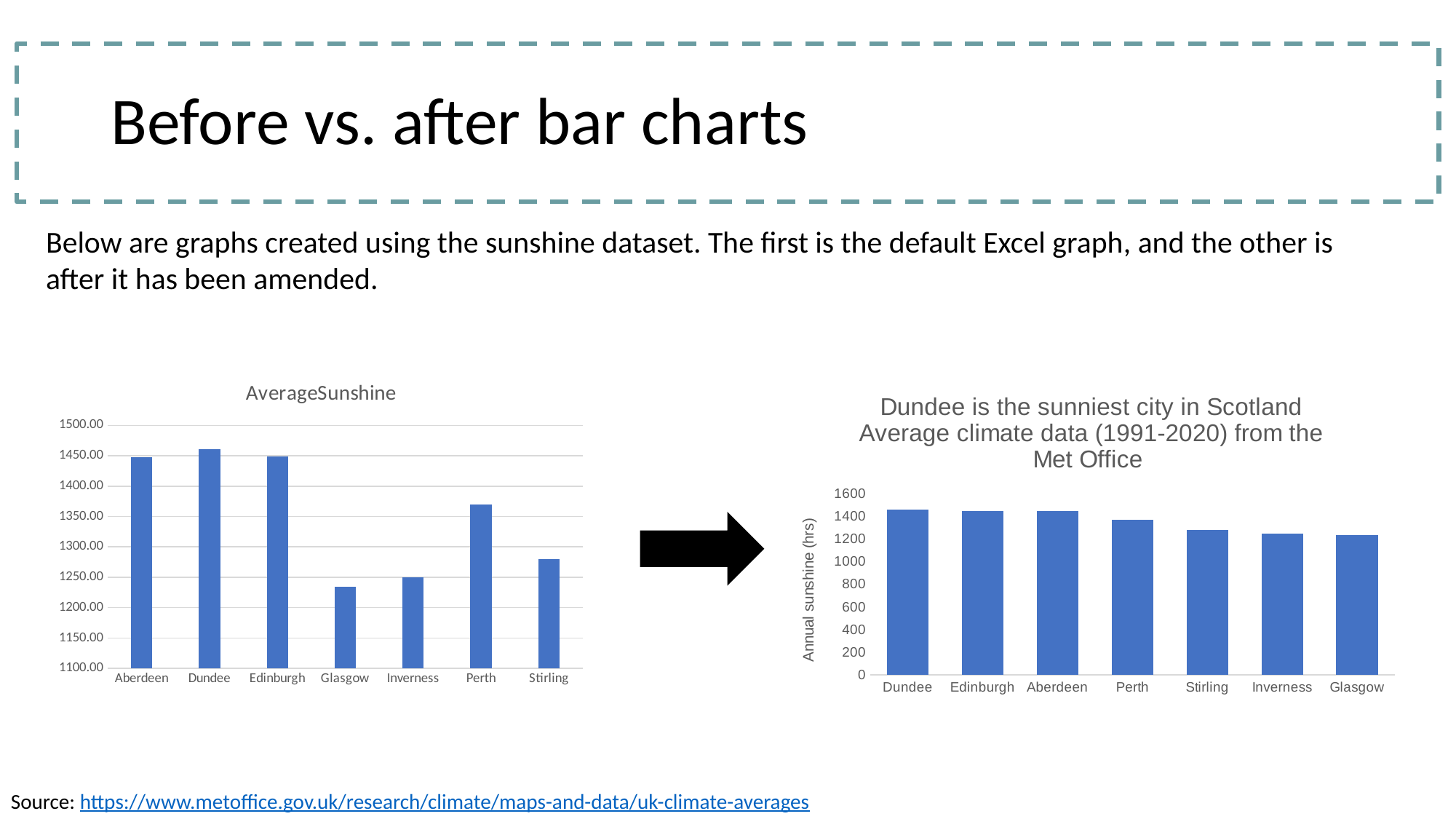

# Before vs. after bar charts
Below are graphs created using the sunshine dataset. The first is the default Excel graph, and the other is after it has been amended.

### Chart:

| Category | AverageSunshine |
|---|---|
| Aberdeen | 1447.26 |
| Dundee | 1460.5 |
| Edinburgh | 1449.07 |
| Glasgow | 1233.96 |
| Inverness | 1249.67 |
| Perth | 1370.03 |
| Stirling | 1279.62 |

### Chart: Dundee is the sunniest city in Scotland
Average climate data (1991-2020) from the Met Office

| Category | AverageSunshine |
|---|---|
| Dundee | 1460.5 |
| Edinburgh | 1449.07 |
| Aberdeen | 1447.26 |
| Perth | 1370.03 |
| Stirling | 1279.62 |
| Inverness | 1249.67 |
| Glasgow | 1233.96 |
Source: https://www.metoffice.gov.uk/research/climate/maps-and-data/uk-climate-averages